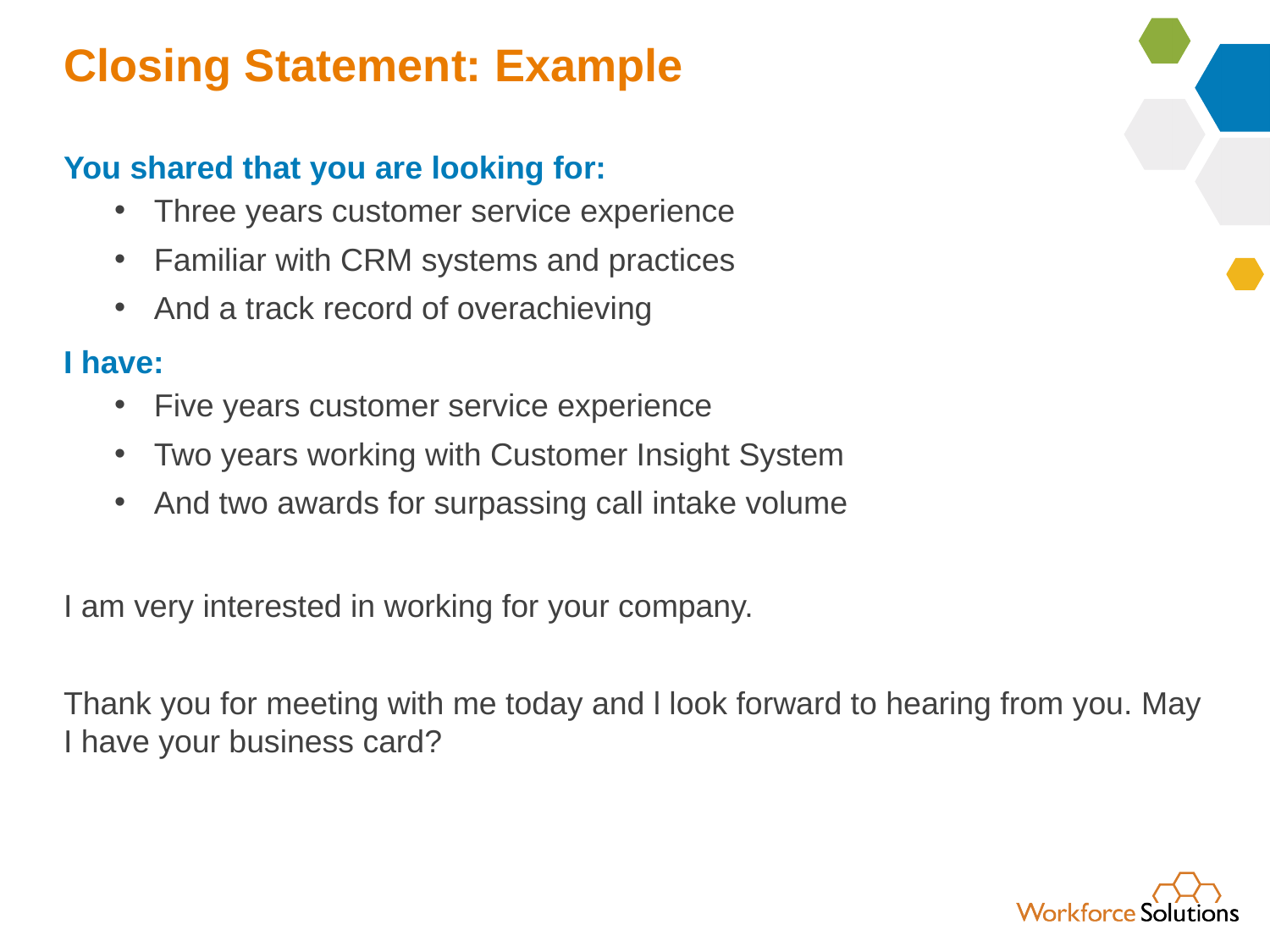

# Closing Statement: Example
You shared that you are looking for:
Three years customer service experience
Familiar with CRM systems and practices
And a track record of overachieving
I have:
Five years customer service experience
Two years working with Customer Insight System
And two awards for surpassing call intake volume

I am very interested in working for your company.

Thank you for meeting with me today and l look forward to hearing from you. May I have your business card?